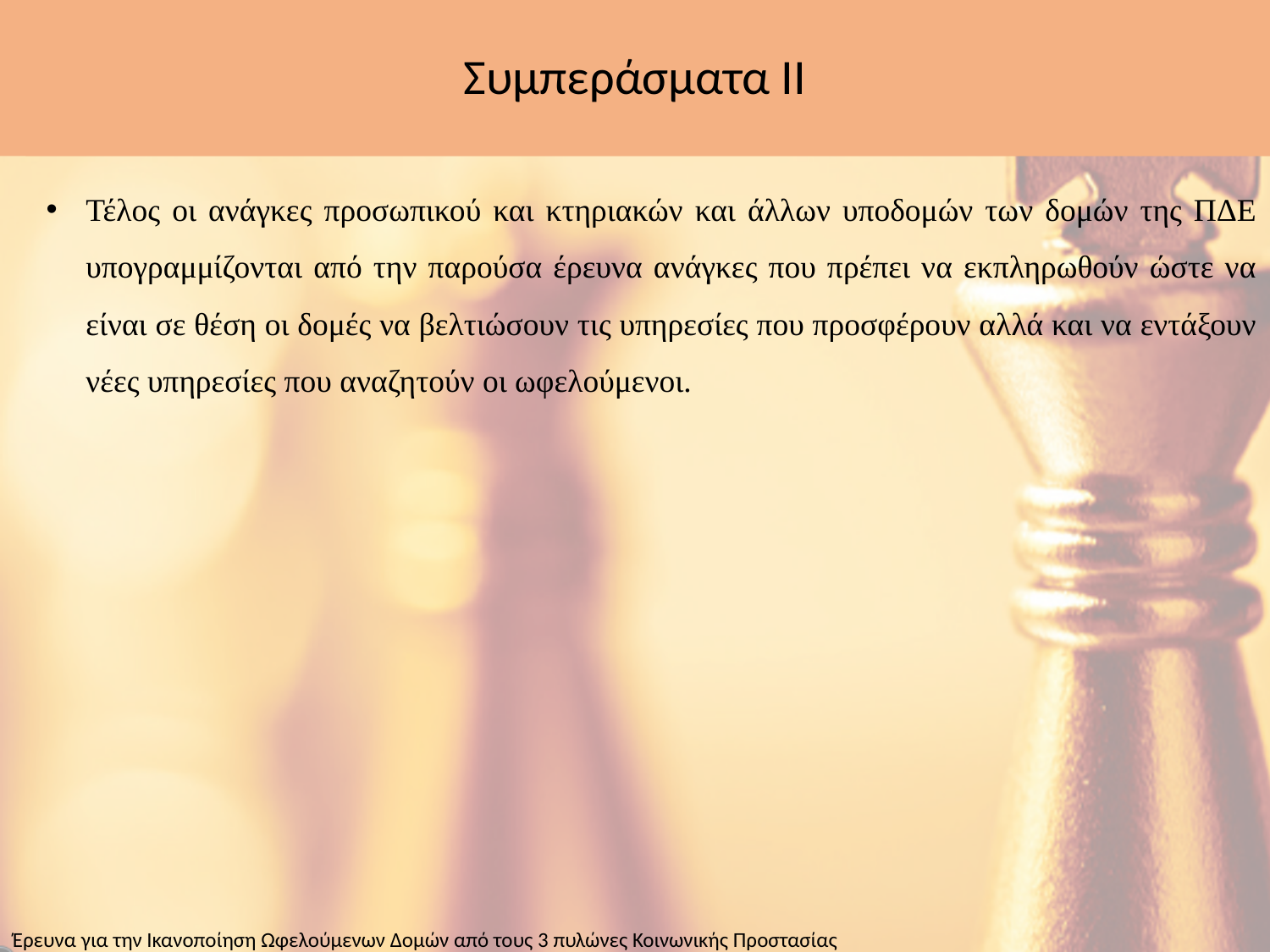

# Συμπεράσματα ΙΙ

Τέλος οι ανάγκες προσωπικού και κτηριακών και άλλων υποδομών των δομών της ΠΔΕ υπογραμμίζονται από την παρούσα έρευνα ανάγκες που πρέπει να εκπληρωθούν ώστε να είναι σε θέση οι δομές να βελτιώσουν τις υπηρεσίες που προσφέρουν αλλά και να εντάξουν νέες υπηρεσίες που αναζητούν οι ωφελούμενοι.
Έρευνα για την Ικανοποίηση Ωφελούμενων Δομών από τους 3 πυλώνες Κοινωνικής Προστασίας